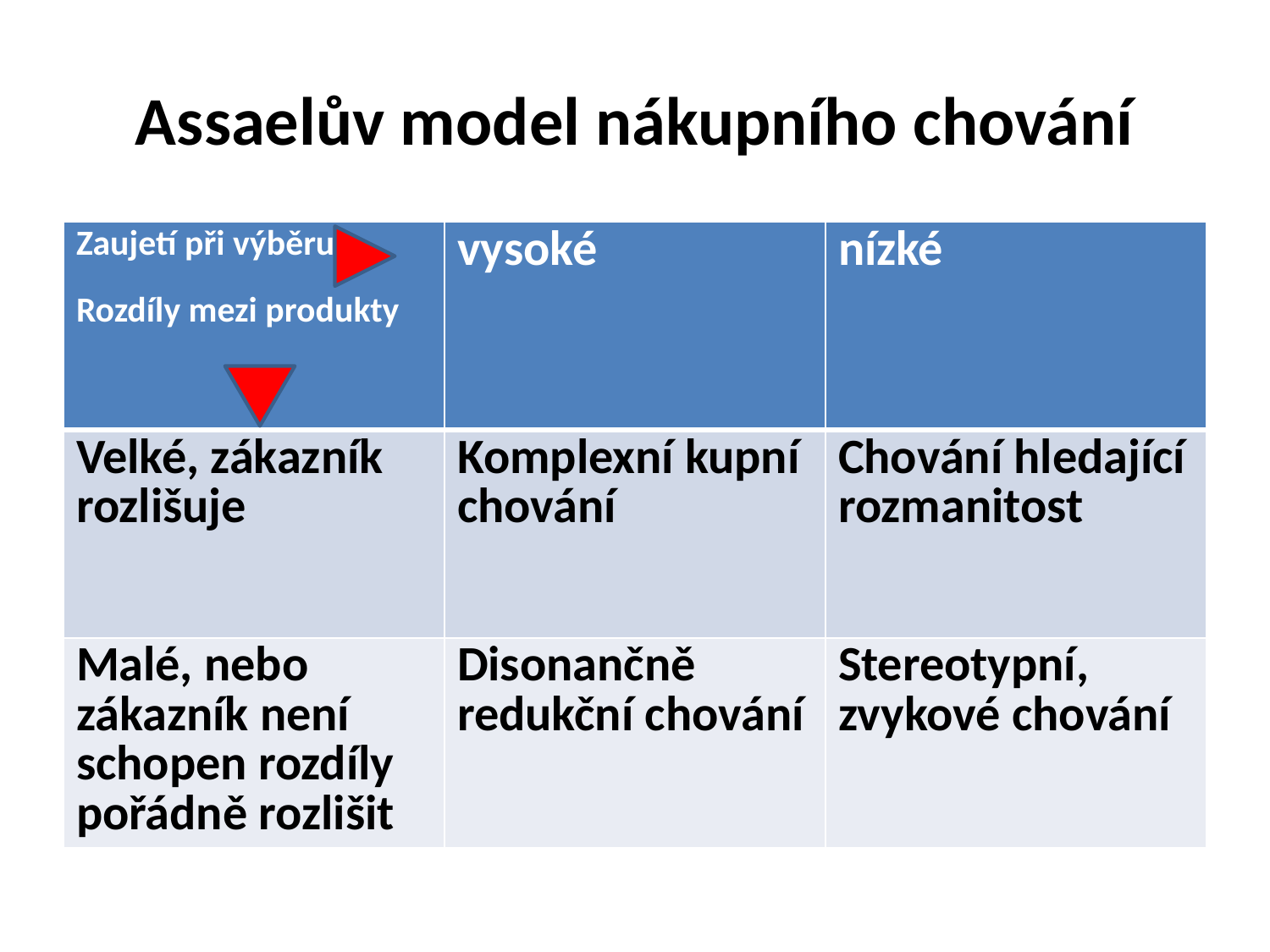

# Assaelův model nákupního chování
| Zaujetí při výběru Rozdíly mezi produkty | vysoké | nízké |
| --- | --- | --- |
| Velké, zákazník rozlišuje | Komplexní kupní chování | Chování hledající rozmanitost |
| Malé, nebo zákazník není schopen rozdíly pořádně rozlišit | Disonančně redukční chování | Stereotypní, zvykové chování |